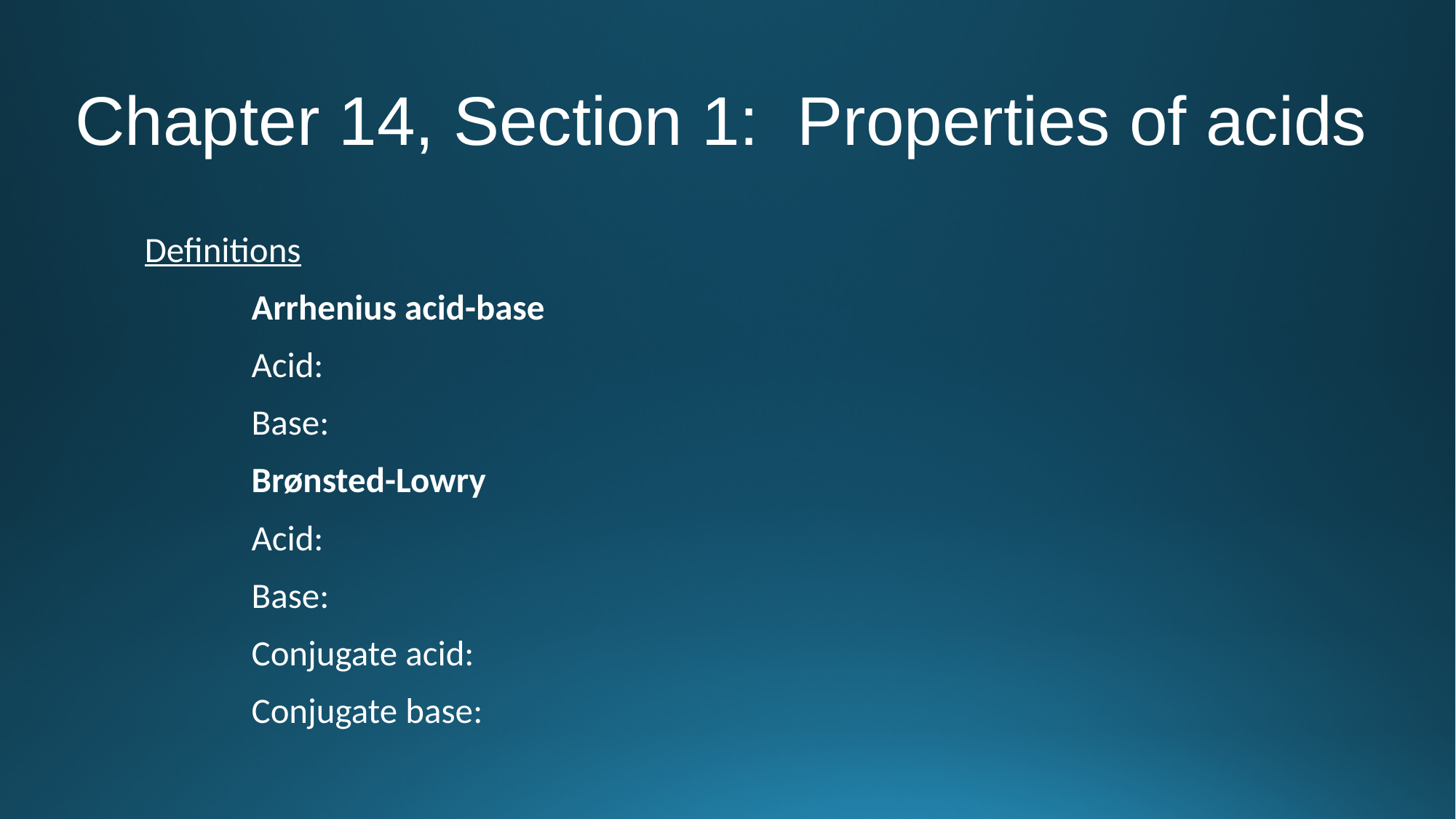

# Chapter 14, Section 1:  Properties of acids

Definitions
	Arrhenius acid-base
		Acid:
		Base:
	Brønsted-Lowry
		Acid:
		Base:
		Conjugate acid:
		Conjugate base: